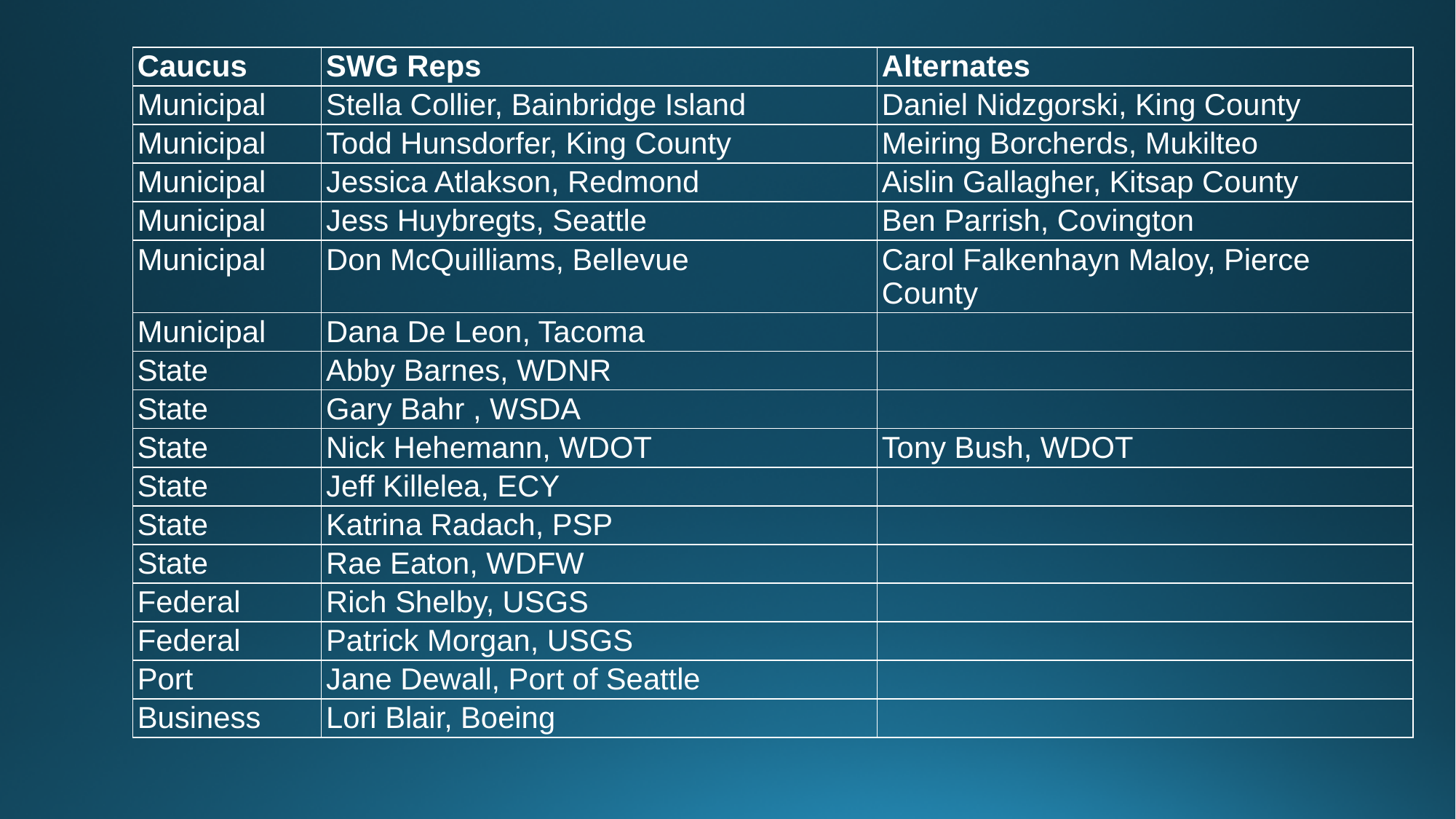

| Caucus | SWG Reps | Alternates |
| --- | --- | --- |
| Municipal | Stella Collier, Bainbridge Island | Daniel Nidzgorski, King County |
| Municipal | Todd Hunsdorfer, King County | Meiring Borcherds, Mukilteo |
| Municipal | Jessica Atlakson, Redmond | Aislin Gallagher, Kitsap County |
| Municipal | Jess Huybregts, Seattle | Ben Parrish, Covington |
| Municipal | Don McQuilliams, Bellevue | Carol Falkenhayn Maloy, Pierce County |
| Municipal | Dana De Leon, Tacoma |  |
| State | Abby Barnes, WDNR |  |
| State | Gary Bahr , WSDA |  |
| State | Nick Hehemann, WDOT | Tony Bush, WDOT |
| State | Jeff Killelea, ECY |  |
| State | Katrina Radach, PSP |  |
| State | Rae Eaton, WDFW |  |
| Federal | Rich Shelby, USGS |  |
| Federal | Patrick Morgan, USGS |  |
| Port | Jane Dewall, Port of Seattle |  |
| Business | Lori Blair, Boeing |  |
#